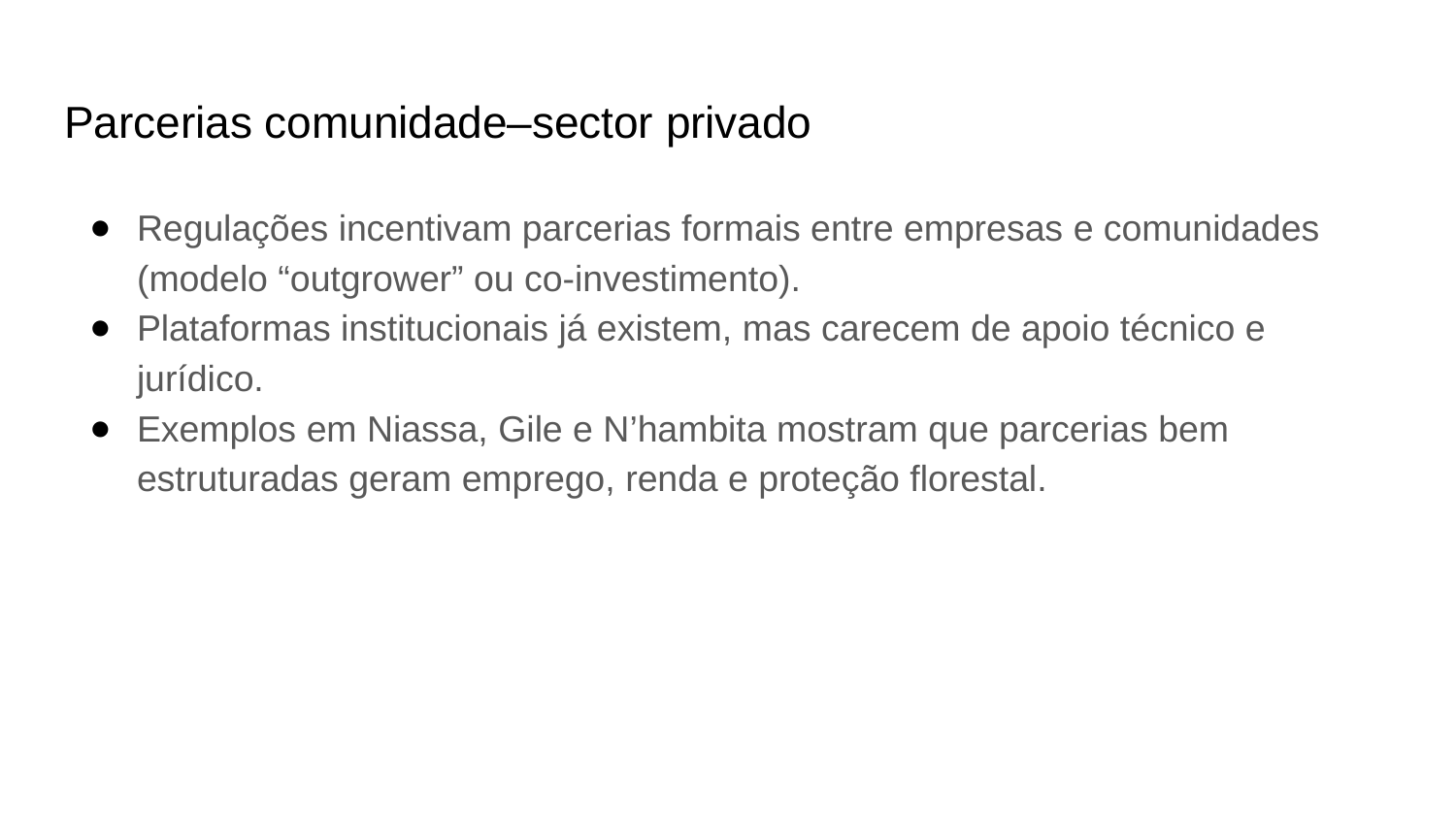

# Parcerias comunidade–sector privado

Regulações incentivam parcerias formais entre empresas e comunidades (modelo “outgrower” ou co-investimento).
Plataformas institucionais já existem, mas carecem de apoio técnico e jurídico.
Exemplos em Niassa, Gile e N’hambita mostram que parcerias bem estruturadas geram emprego, renda e proteção florestal.